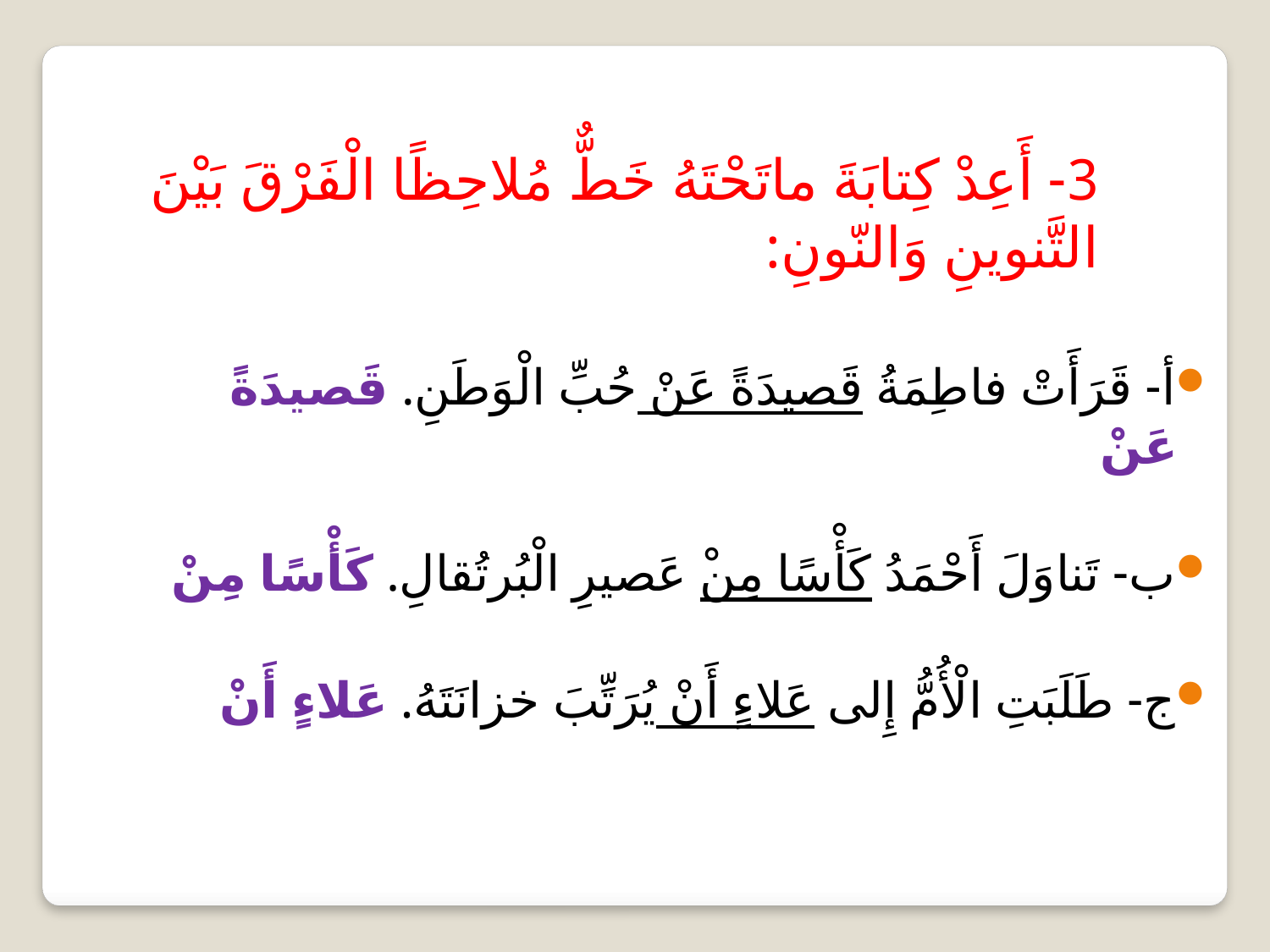

3- أَعِدْ كِتابَةَ ماتَحْتَهُ خَطٌّ مُلاحِظًا الْفَرْقَ بَيْنَ التَّنوينِ وَالنّونِ:
أ- قَرَأَتْ فاطِمَةُ قَصيدَةً عَنْ حُبِّ الْوَطَنِ. قَصيدَةً عَنْ

ب- تَناوَلَ أَحْمَدُ كَأْسًا مِنْ عَصيرِ الْبُرتُقالِ. كَأْسًا مِنْ

ج- طَلَبَتِ الْأُمُّ إِلى عَلاءٍ أَنْ يُرَتِّبَ خزانَتَهُ. عَلاءٍ أَنْ